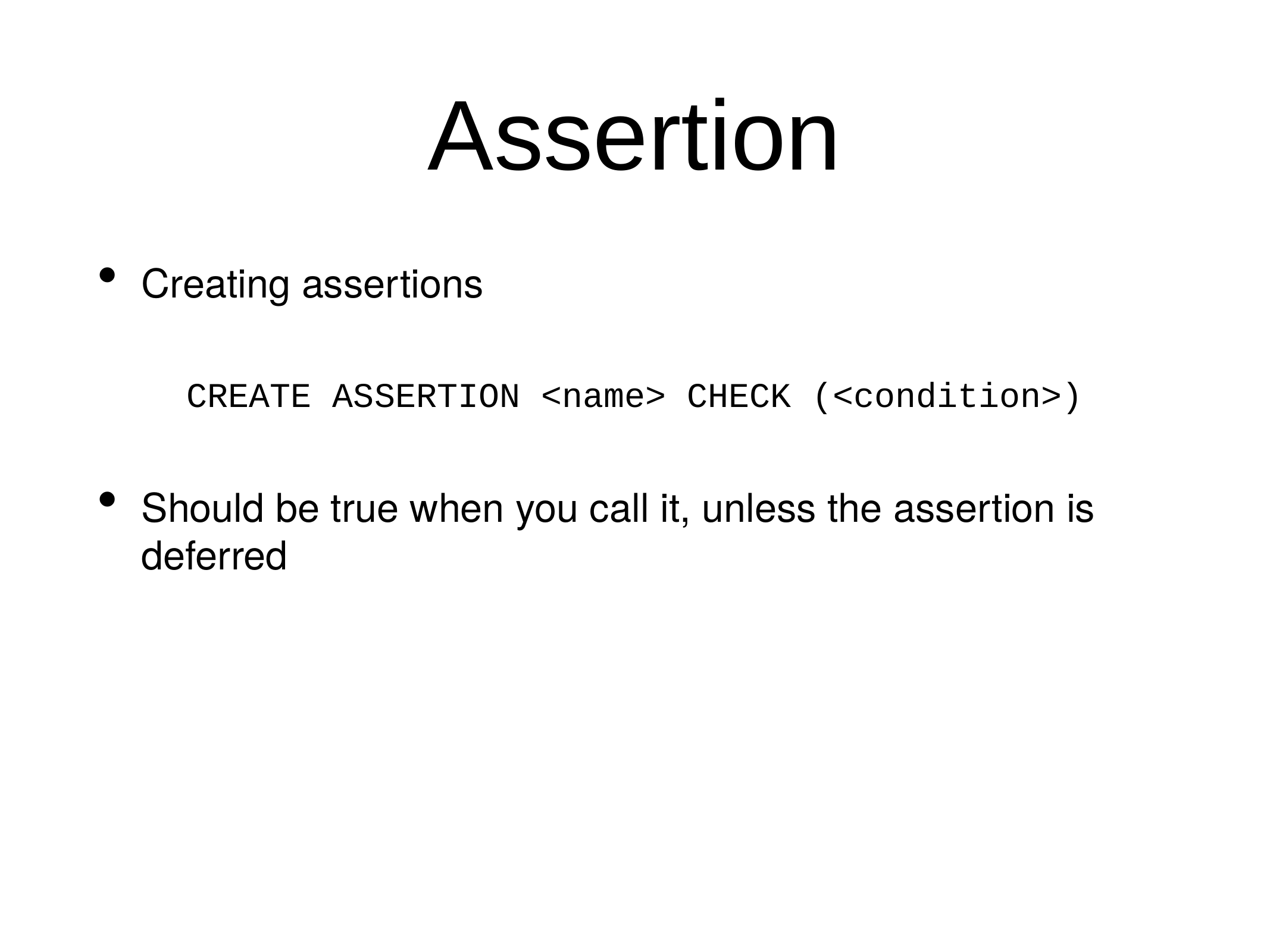

# Assertion
Creating assertions

Should be true when you call it, unless the assertion is deferred
CREATE ASSERTION <name> CHECK (<condition>)